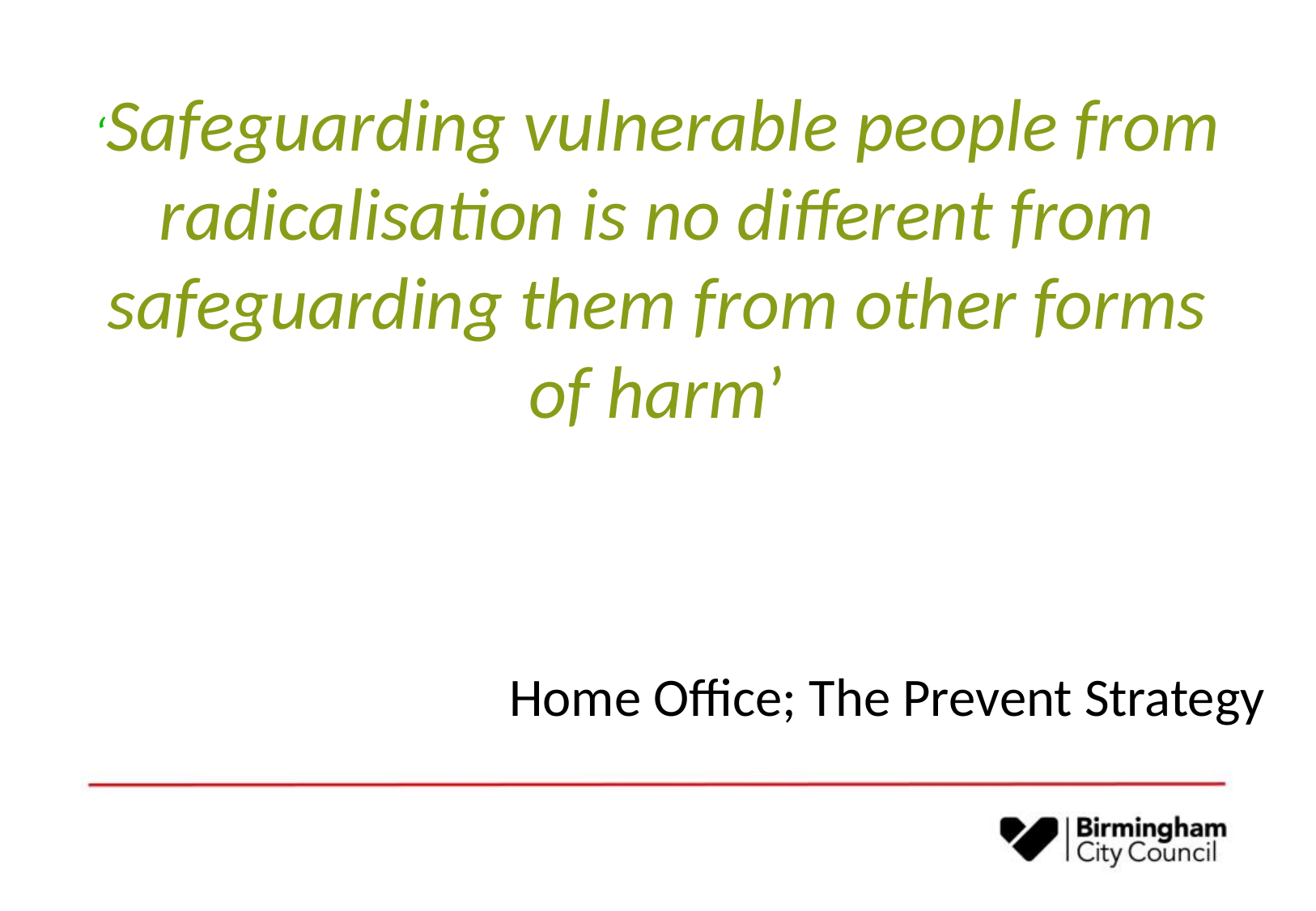

# ‘Safeguarding vulnerable people from radicalisation is no different from safeguarding them from other forms of harm’
Home Office; The Prevent Strategy